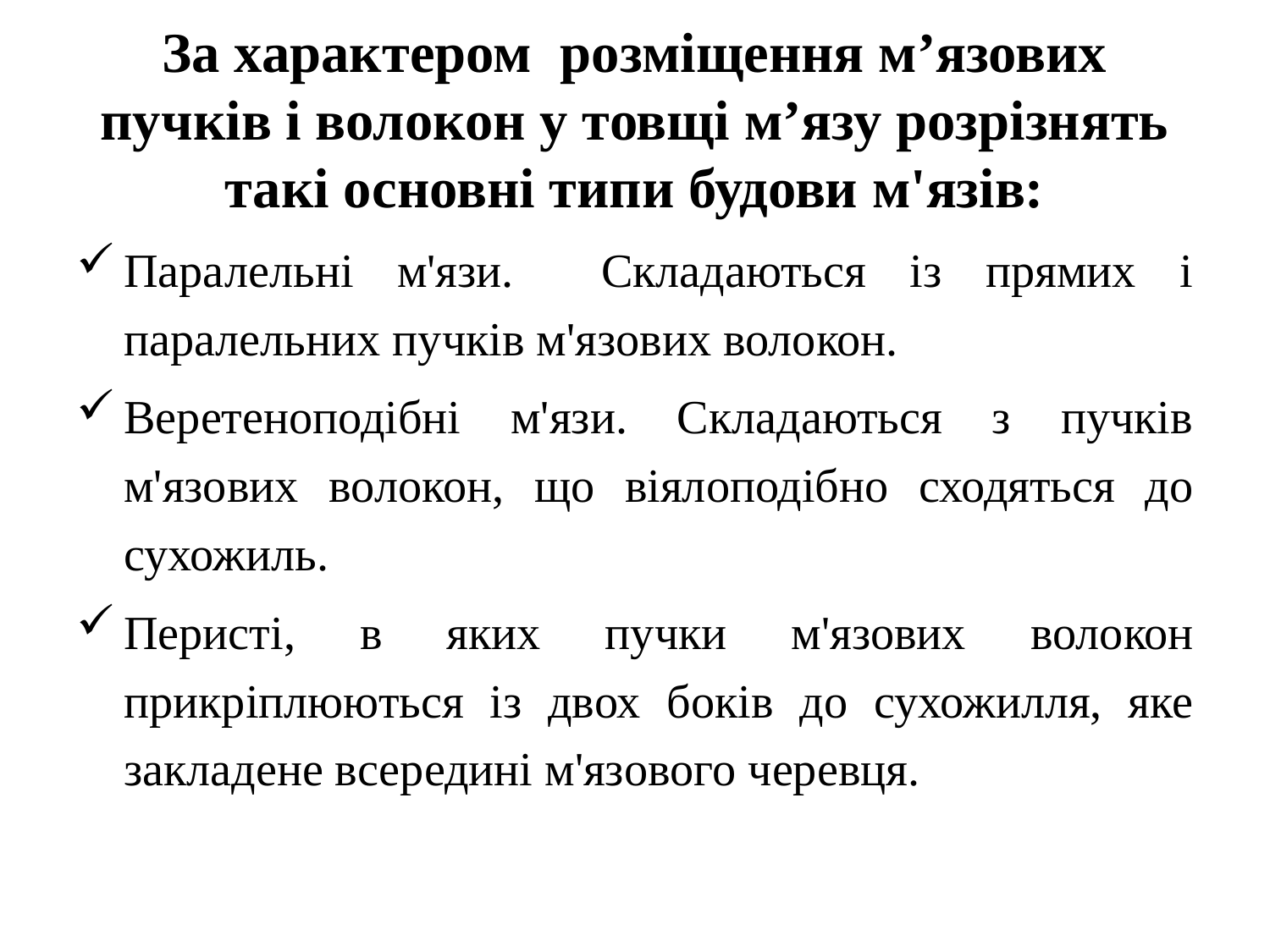

# За характером  розміщення м’язових пучків і волокон у товщі м’язу розрізнять такі основні типи будови м'язів:
Паралельні м'язи.  Складаються із прямих і паралельних пучків м'язових волокон.
Веретеноподібні м'язи. Складаються з пучків м'язових волокон, що віялоподібно сходяться до сухожиль.
Перисті, в яких пучки м'язових волокон прикріплюються із двох боків до сухожилля, яке закладене всередині м'язового черевця.